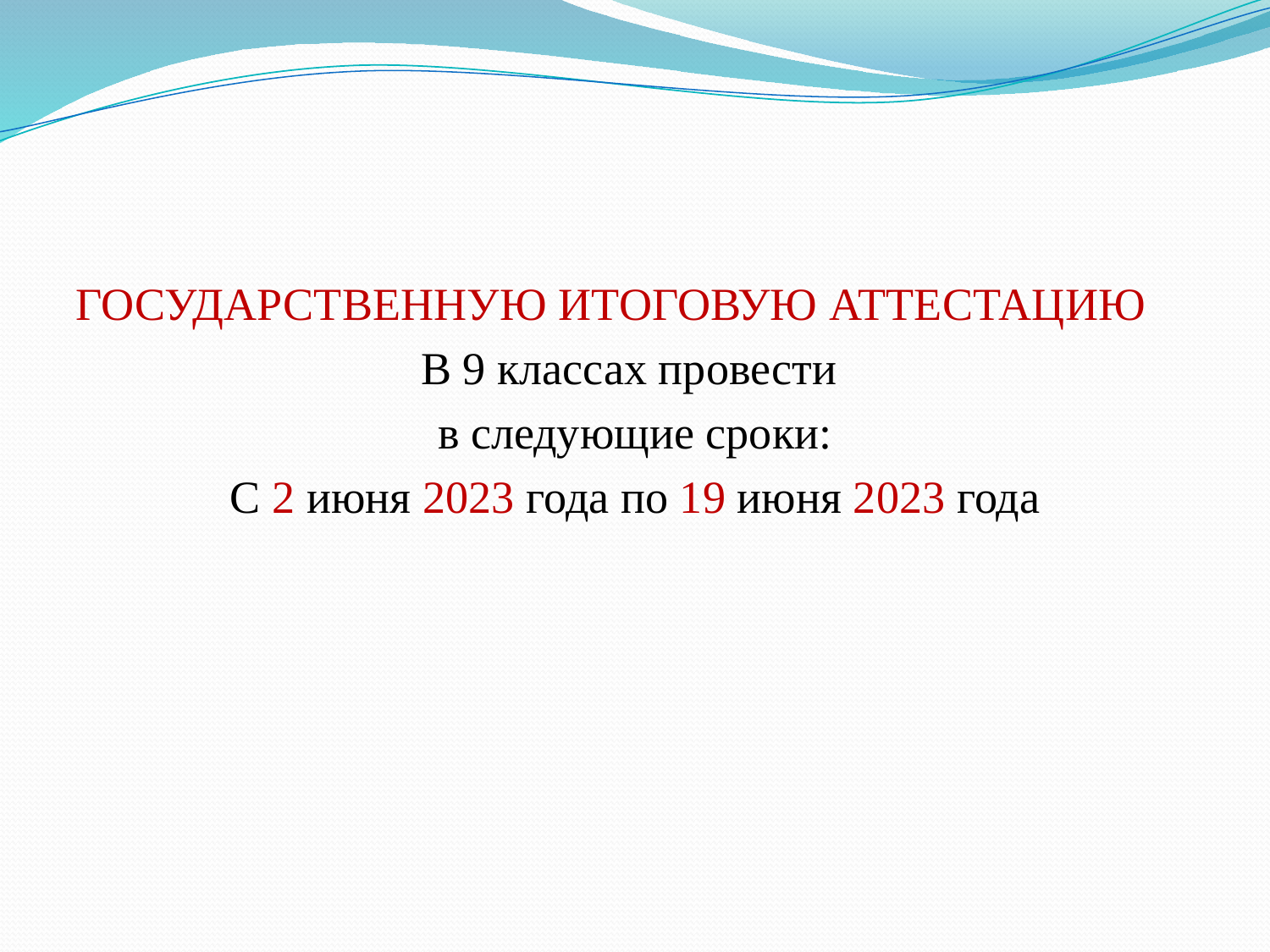

ГОСУДАРСТВЕННУЮ ИТОГОВУЮ АТТЕСТАЦИЮ
В 9 классах провести
в следующие сроки:
С 2 июня 2023 года по 19 июня 2023 года